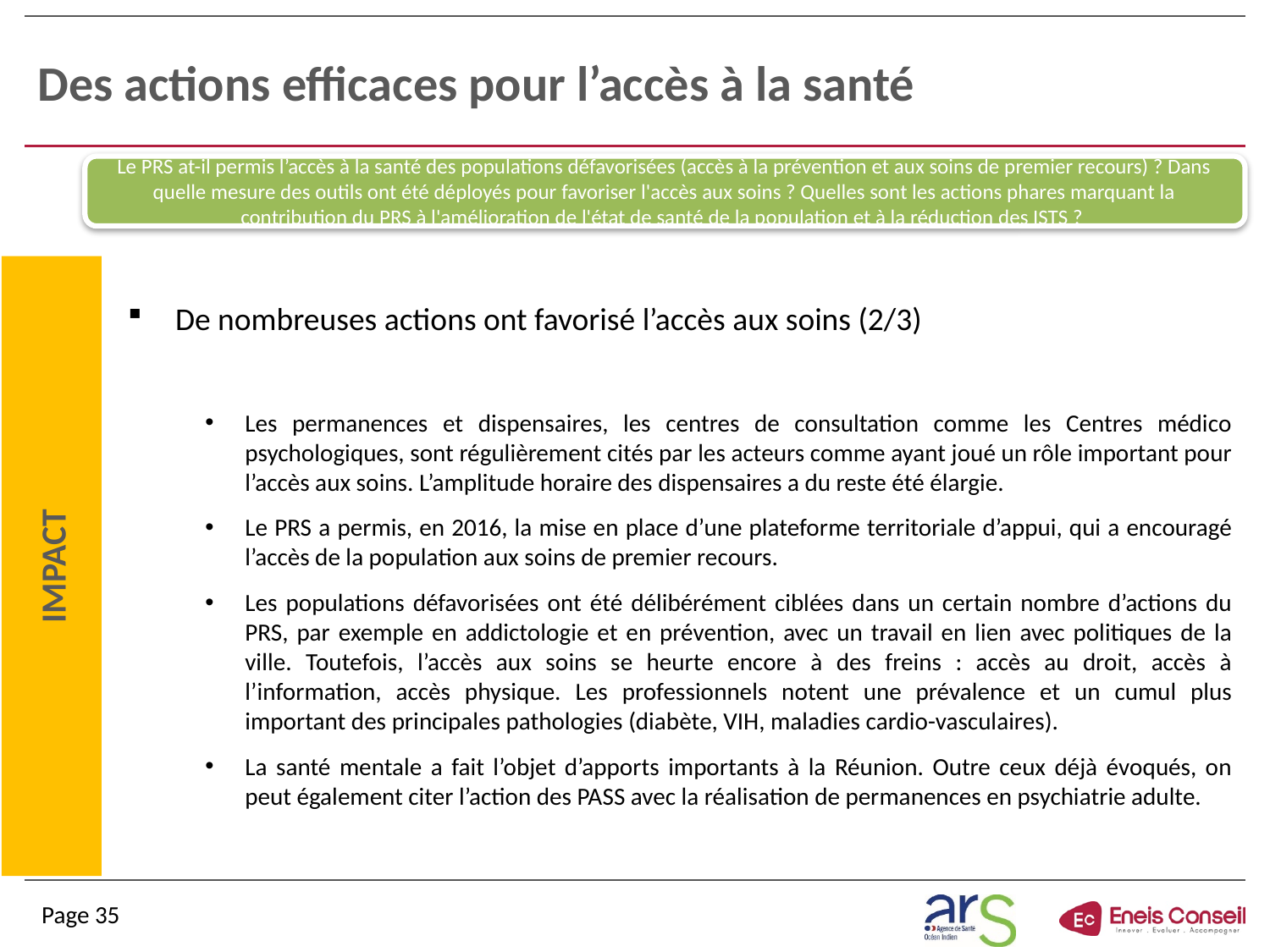

# Des actions efficaces pour l’accès à la santé
Le PRS at-il permis l’accès à la santé des populations défavorisées (accès à la prévention et aux soins de premier recours) ? Dans quelle mesure des outils ont été déployés pour favoriser l'accès aux soins ? Quelles sont les actions phares marquant la contribution du PRS à l'amélioration de l'état de santé de la population et à la réduction des ISTS ?

De nombreuses actions ont favorisé l’accès aux soins (2/3)

Les permanences et dispensaires, les centres de consultation comme les Centres médico psychologiques, sont régulièrement cités par les acteurs comme ayant joué un rôle important pour l’accès aux soins. L’amplitude horaire des dispensaires a du reste été élargie.
Le PRS a permis, en 2016, la mise en place d’une plateforme territoriale d’appui, qui a encouragé l’accès de la population aux soins de premier recours.
Les populations défavorisées ont été délibérément ciblées dans un certain nombre d’actions du PRS, par exemple en addictologie et en prévention, avec un travail en lien avec politiques de la ville. Toutefois, l’accès aux soins se heurte encore à des freins : accès au droit, accès à l’information, accès physique. Les professionnels notent une prévalence et un cumul plus important des principales pathologies (diabète, VIH, maladies cardio-vasculaires).
La santé mentale a fait l’objet d’apports importants à la Réunion. Outre ceux déjà évoqués, on peut également citer l’action des PASS avec la réalisation de permanences en psychiatrie adulte.

IMPACT